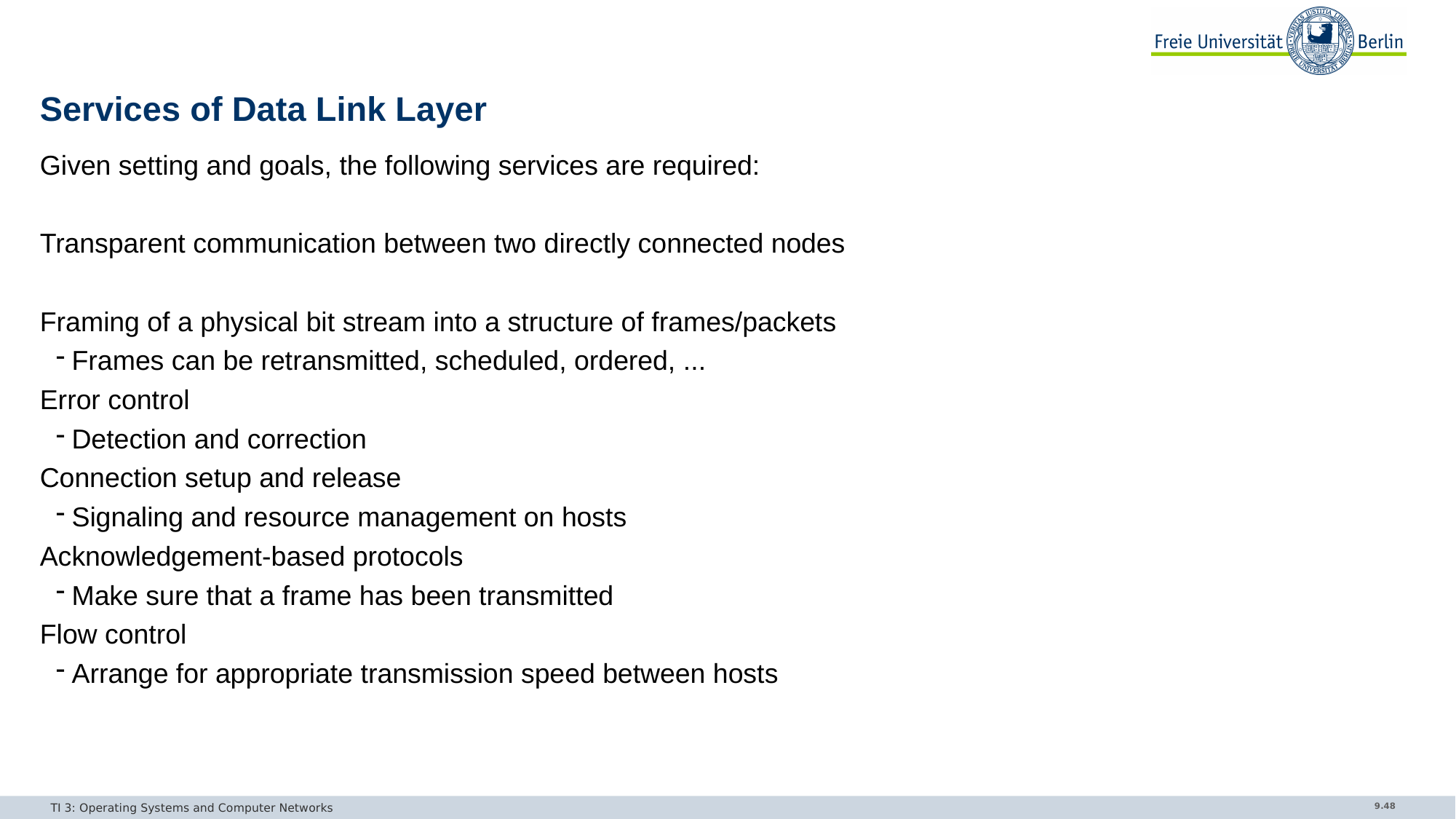

# Services of Data Link Layer
Given setting and goals, the following services are required:

Transparent communication between two directly connected nodes

Framing of a physical bit stream into a structure of frames/packets
Frames can be retransmitted, scheduled, ordered, ...
Error control
Detection and correction
Connection setup and release
Signaling and resource management on hosts
Acknowledgement-based protocols
Make sure that a frame has been transmitted
Flow control
Arrange for appropriate transmission speed between hosts
TI 3: Operating Systems and Computer Networks